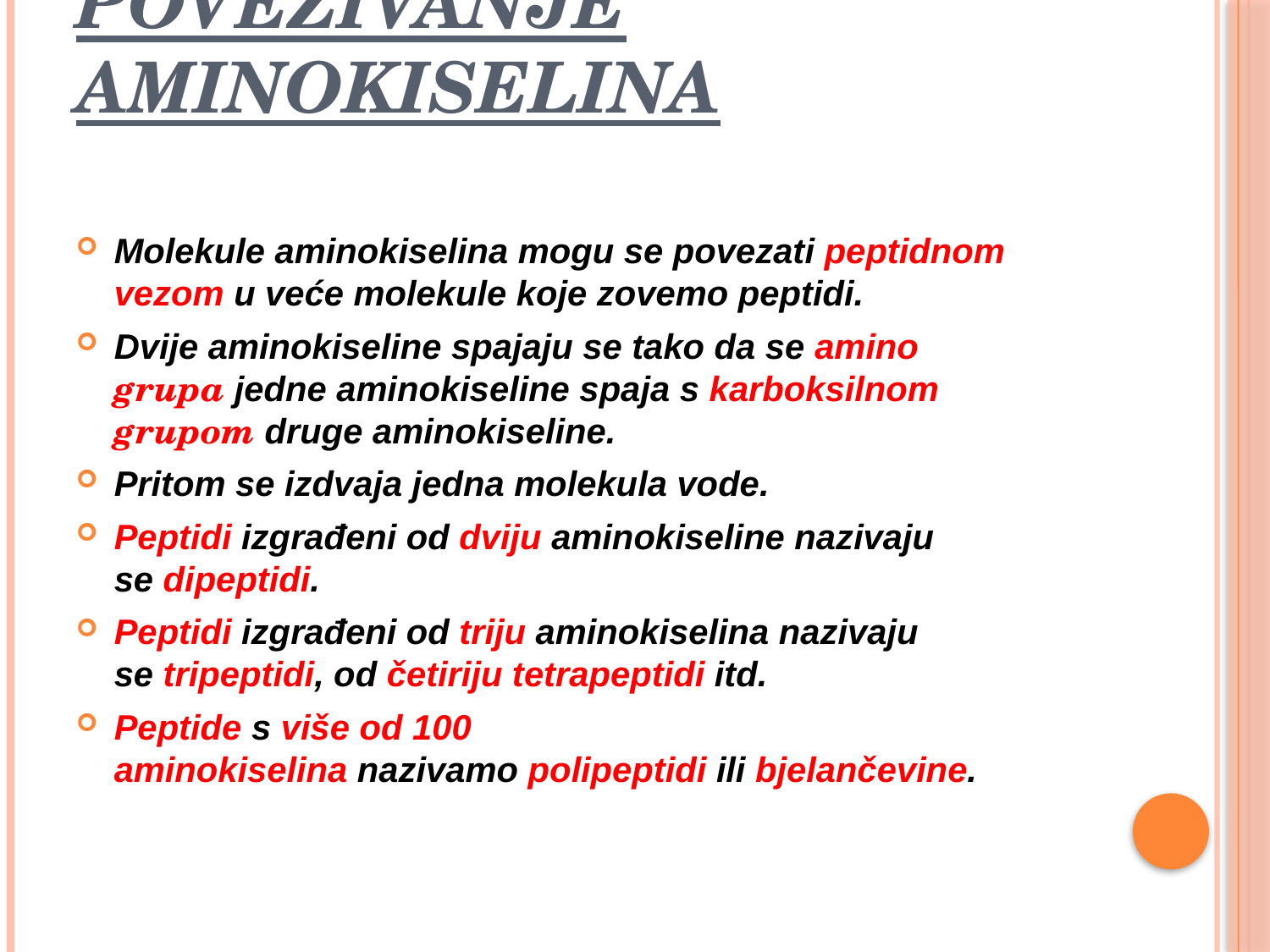

# Povezivanje aminokiselina
Molekule aminokiselina mogu se povezati peptidnom vezom u veće molekule koje zovemo peptidi.
Dvije aminokiseline spajaju se tako da se amino grupa jedne aminokiseline spaja s karboksilnom grupom druge aminokiseline.
Pritom se izdvaja jedna molekula vode.
Peptidi izgrađeni od dviju aminokiseline nazivaju se dipeptidi.
Peptidi izgrađeni od triju aminokiselina nazivaju se tripeptidi, od četiriju tetrapeptidi itd.
Peptide s više od 100 aminokiselina nazivamo polipeptidi ili bjelančevine.